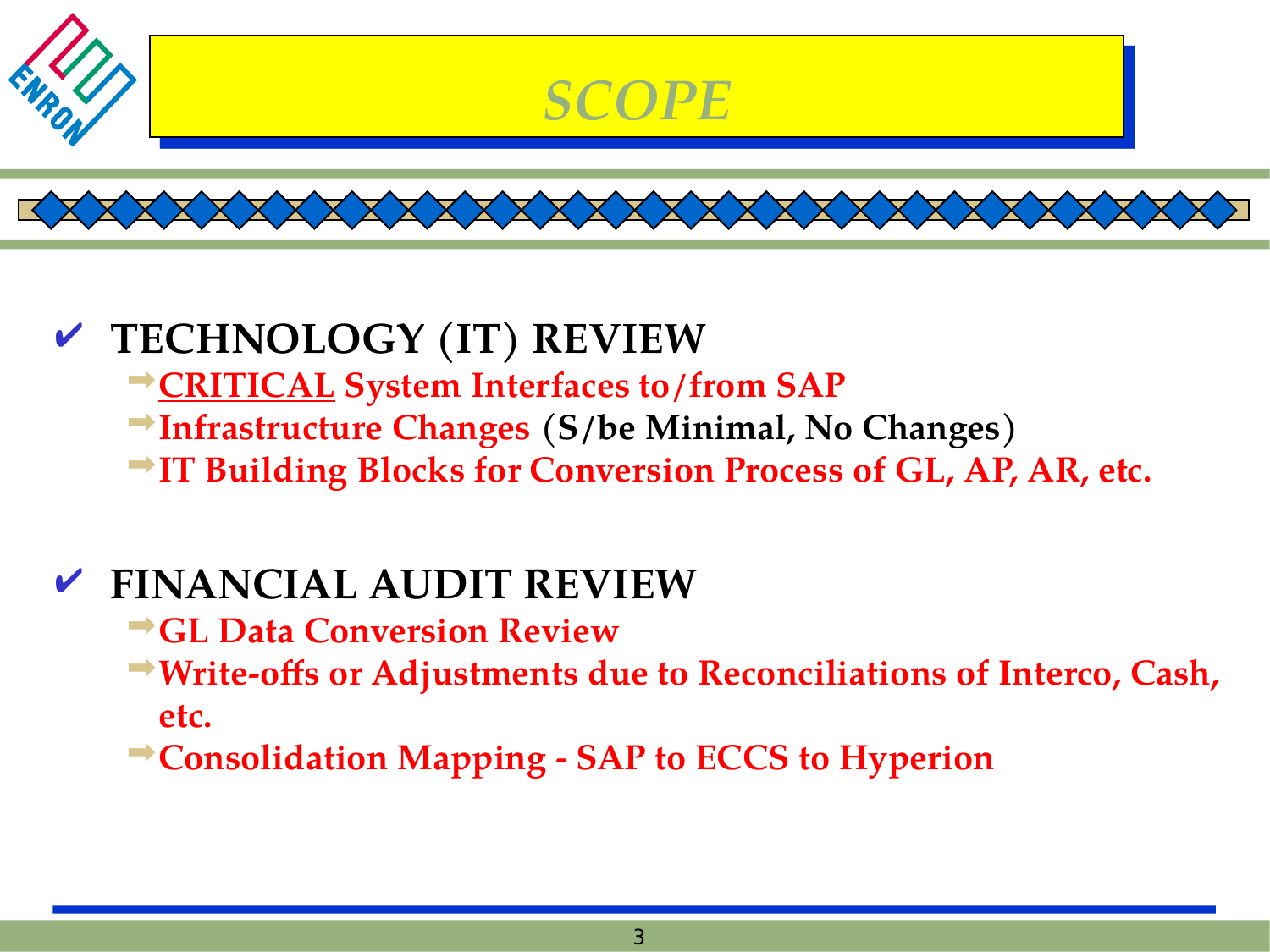

SCOPE
TECHNOLOGY (IT) REVIEW
CRITICAL System Interfaces to/from SAP
Infrastructure Changes (S/be Minimal, No Changes)
IT Building Blocks for Conversion Process of GL, AP, AR, etc.

FINANCIAL AUDIT REVIEW
GL Data Conversion Review
Write-offs or Adjustments due to Reconciliations of Interco, Cash, etc.
Consolidation Mapping - SAP to ECCS to Hyperion
3